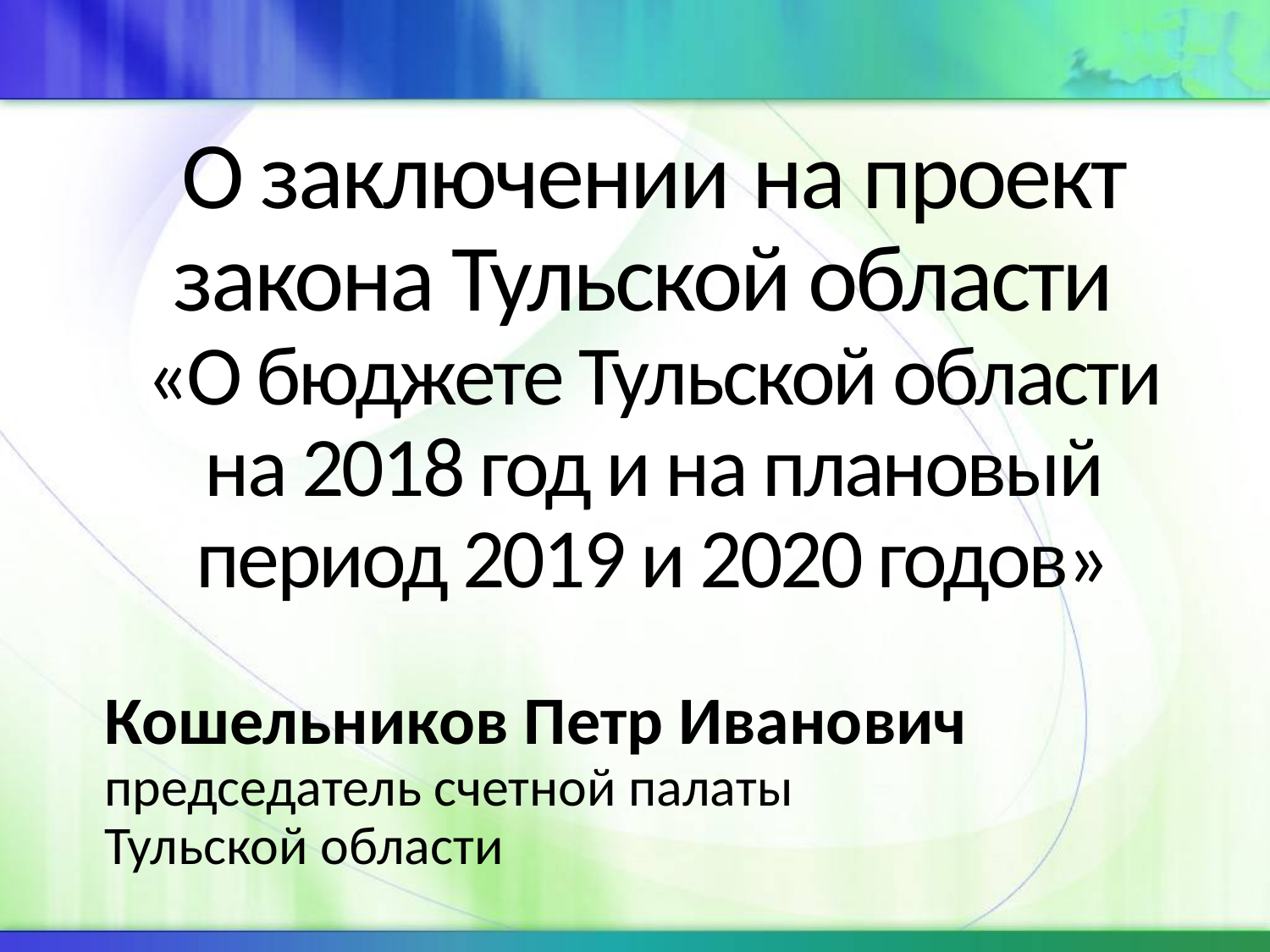

# О заключении на проект закона Тульской области «О бюджете Тульской области на 2018 год и на плановый период 2019 и 2020 годов»
Кошельников Петр Иванович
председатель счетной палаты
Тульской области